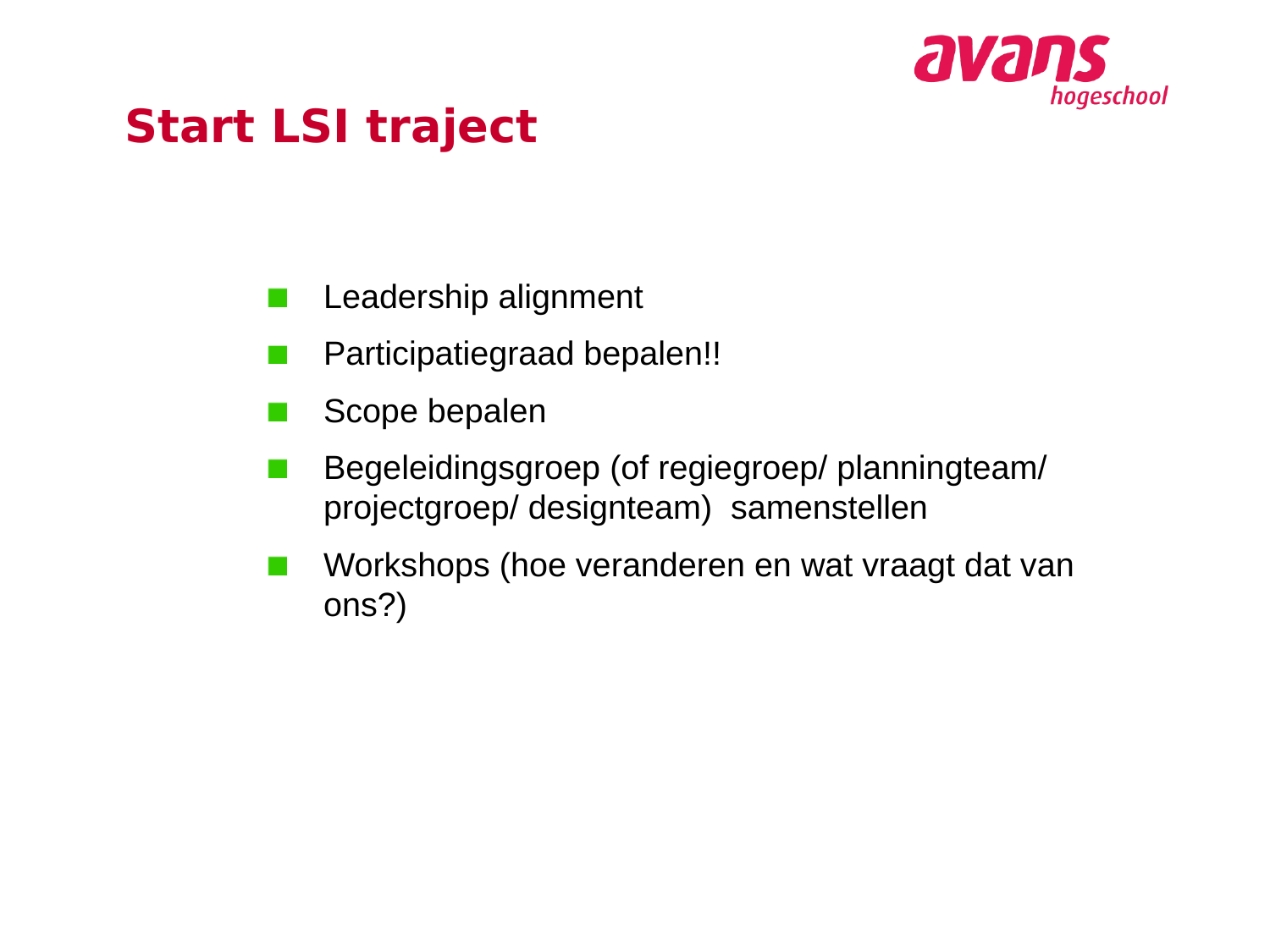

# Start LSI traject
Leadership alignment
Participatiegraad bepalen!!
Scope bepalen
Begeleidingsgroep (of regiegroep/ planningteam/ projectgroep/ designteam)  samenstellen
Workshops (hoe veranderen en wat vraagt dat van ons?)